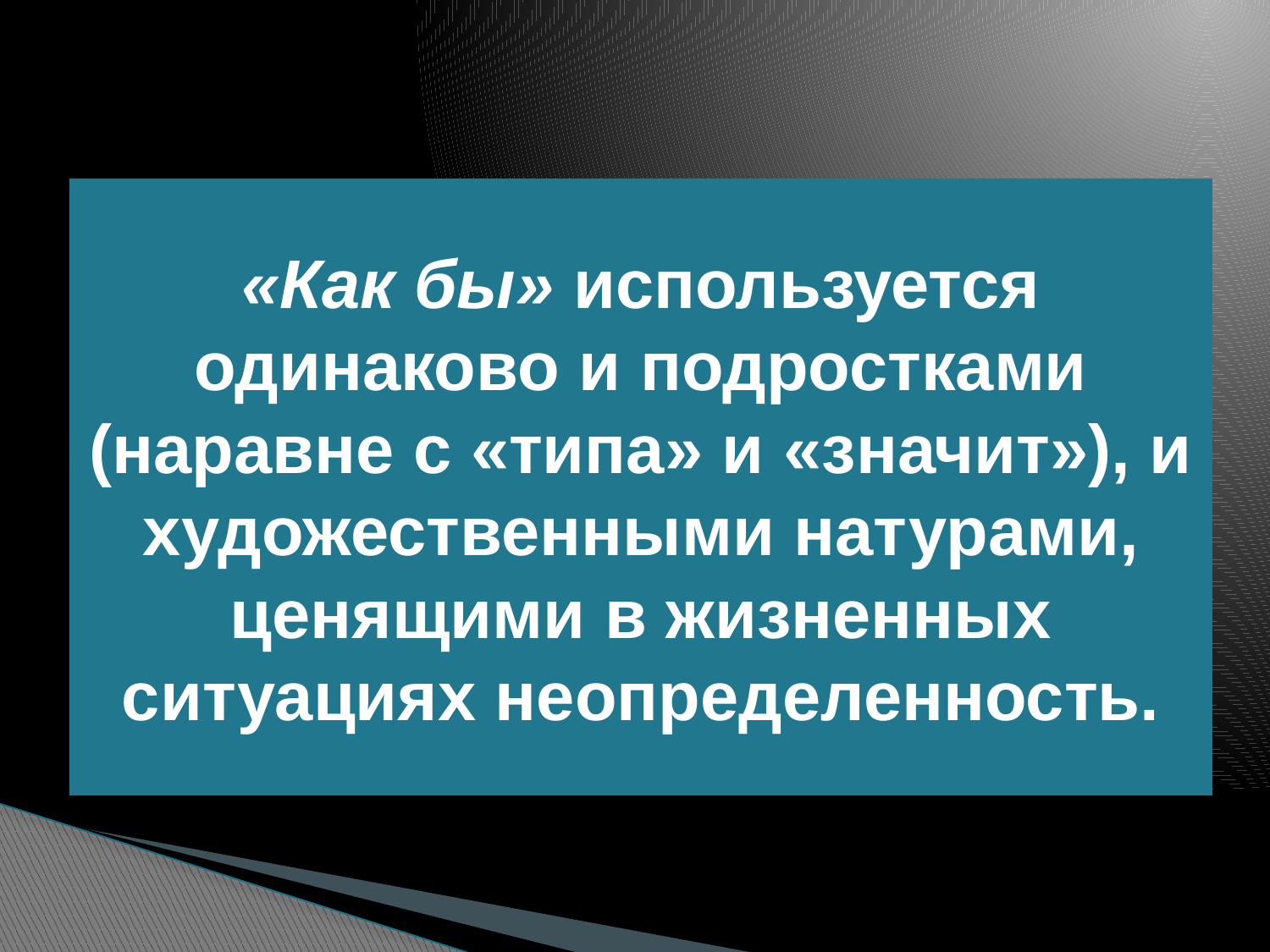

«Как бы» используется одинаково и подростками (наравне с «типа» и «значит»), и художественными натурами, ценящими в жизненных ситуациях неопределенность.